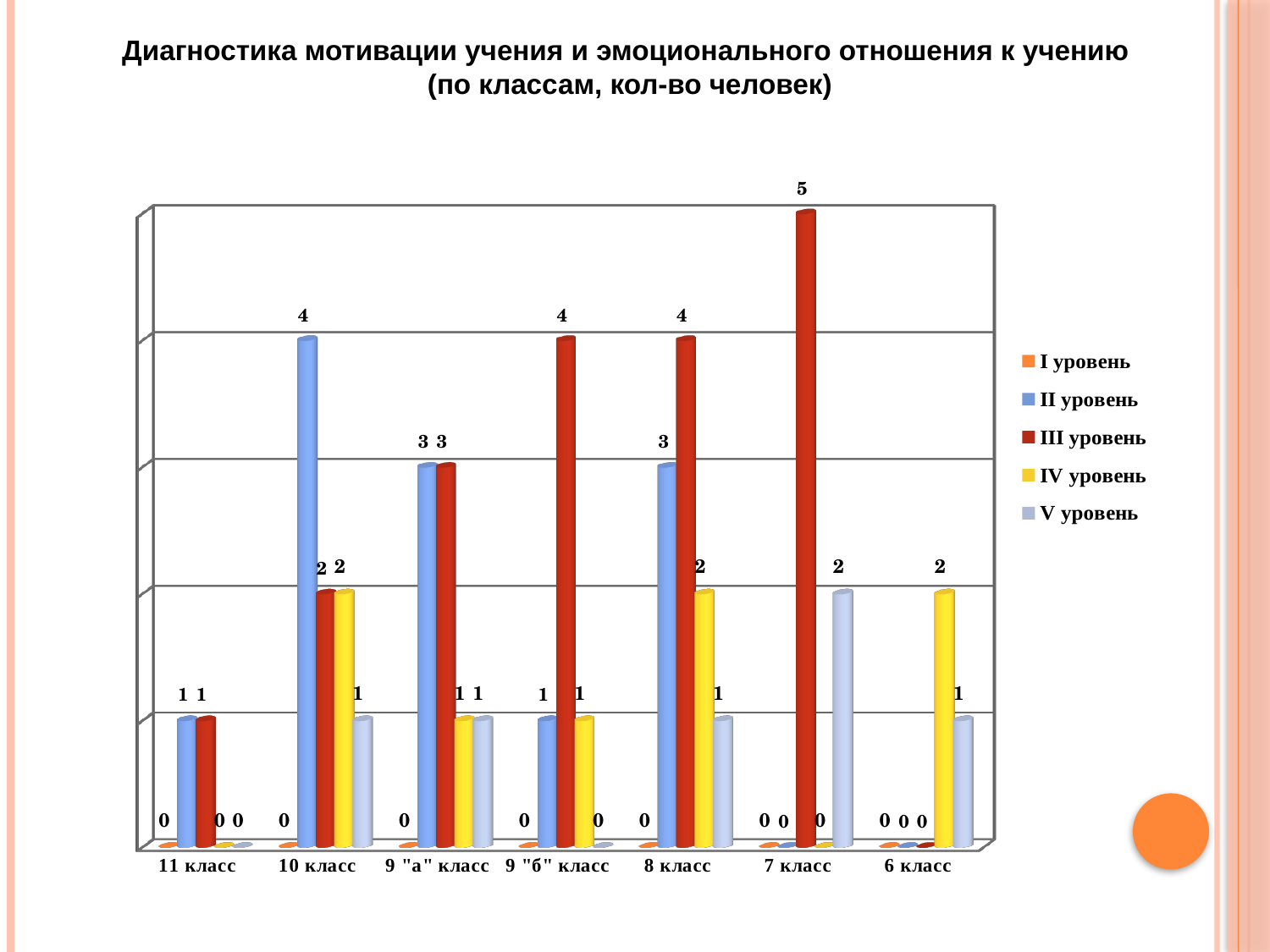

Диагностика мотивации учения и эмоционального отношения к учению
(по классам, кол-во человек)

[unsupported chart]